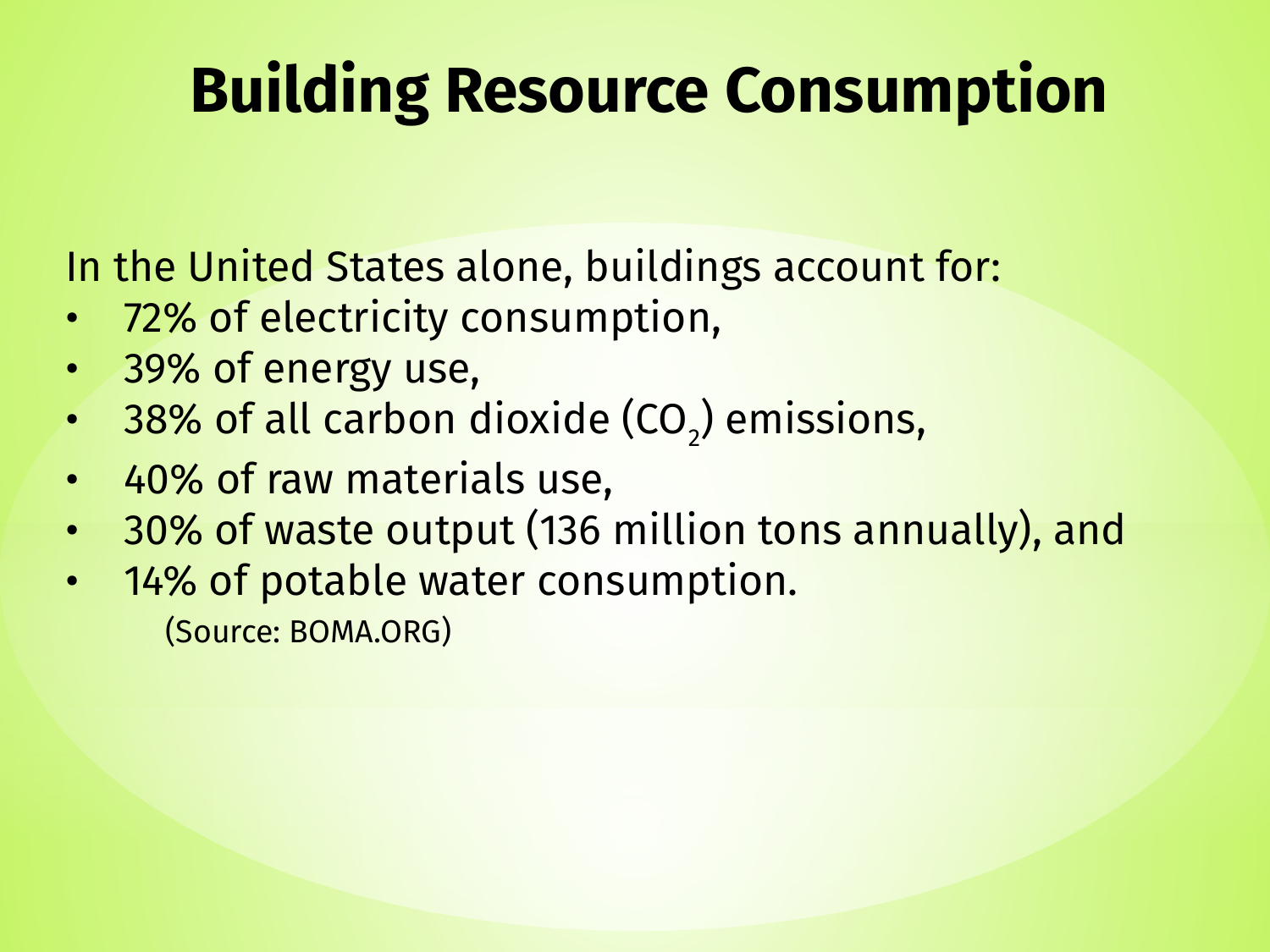

# Building Resource Consumption
In the United States alone, buildings account for:
•    72% of electricity consumption,
•    39% of energy use,
•    38% of all carbon dioxide (CO2) emissions,
•    40% of raw materials use,
•    30% of waste output (136 million tons annually), and
•    14% of potable water consumption.
(Source: BOMA.ORG)